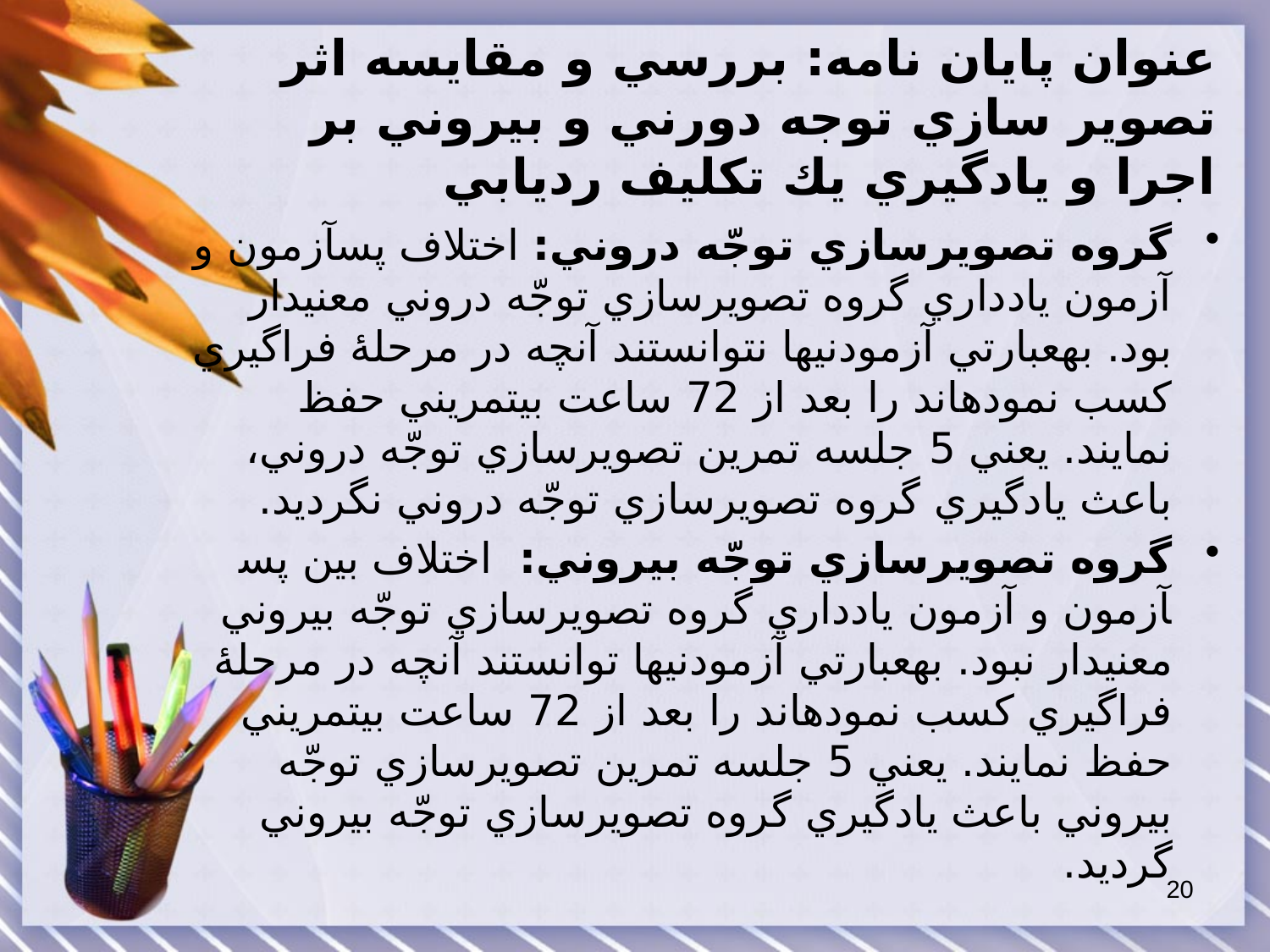

# عنوان پایان نامه: بررسي و مقايسه اثر تصوير سازي توجه دورني و بيروني بر اجرا و يادگيري يك تكليف رديابي
گروه تصويرسازي توجّه دروني: اختلاف پس­آزمون و آزمون يادداري گروه تصويرسازي توجّه دروني معني­دار بود. به­عبارتي آزمودني­ها نتوانستند آن­چه در مرحلۀ فراگيري کسب نموده­اند را بعد از 72 ساعت بي­تمريني حفظ نمايند. يعني 5 جلسه تمرين تصويرسازي توجّه دروني، باعث يادگيري گروه تصويرسازي توجّه دروني نگرديد.
گروه تصويرسازي توجّه بيروني:  اختلاف بين پس­آزمون و آزمون يادداري گروه تصويرسازي توجّه بيروني معني­دار نبود. به­عبارتي آزمودني­ها توانستند آن­چه در مرحلۀ فراگيري کسب نموده­اند را بعد از 72 ساعت بي­تمريني حفظ نمايند. يعني 5 جلسه تمرين تصويرسازي توجّه بيروني باعث يادگيري گروه تصويرسازي توجّه بيروني گرديد.

20